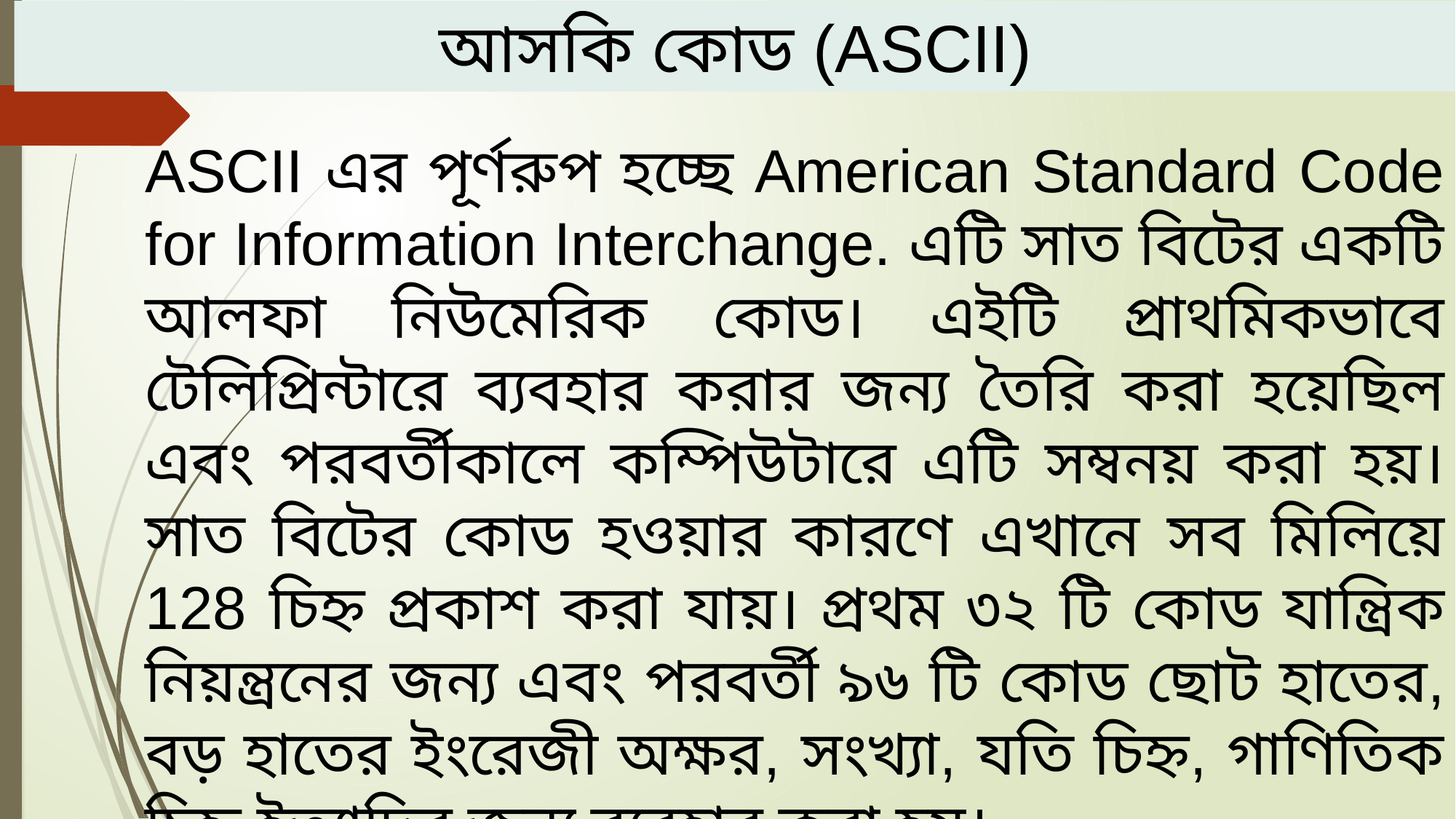

আসকি কোড (ASCII)
ASCII এর পূর্ণরুপ হচ্ছে American Standard Code for Information Interchange. এটি সাত বিটের একটি আলফা নিউমেরিক কোড। এইটি প্রাথমিকভাবে টেলিপ্রিন্টারে ব্যবহার করার জন্য তৈরি করা হয়েছিল এবং পরবর্তীকালে কম্পিউটারে এটি সম্বনয় করা হয়। সাত বিটের কোড হওয়ার কারণে এখানে সব মিলিয়ে 128 চিহ্ন প্রকাশ করা যায়। প্রথম ৩২ টি কোড যান্ত্রিক নিয়ন্ত্রনের জন্য এবং পরবর্তী ৯৬ টি কোড ছোট হাতের, বড় হাতের ইংরেজী অক্ষর, সংখ্যা, যতি চিহ্ন, গাণিতিক চিহ্ন ইত্যাদির জন্য ব্যবহার করা হয়।